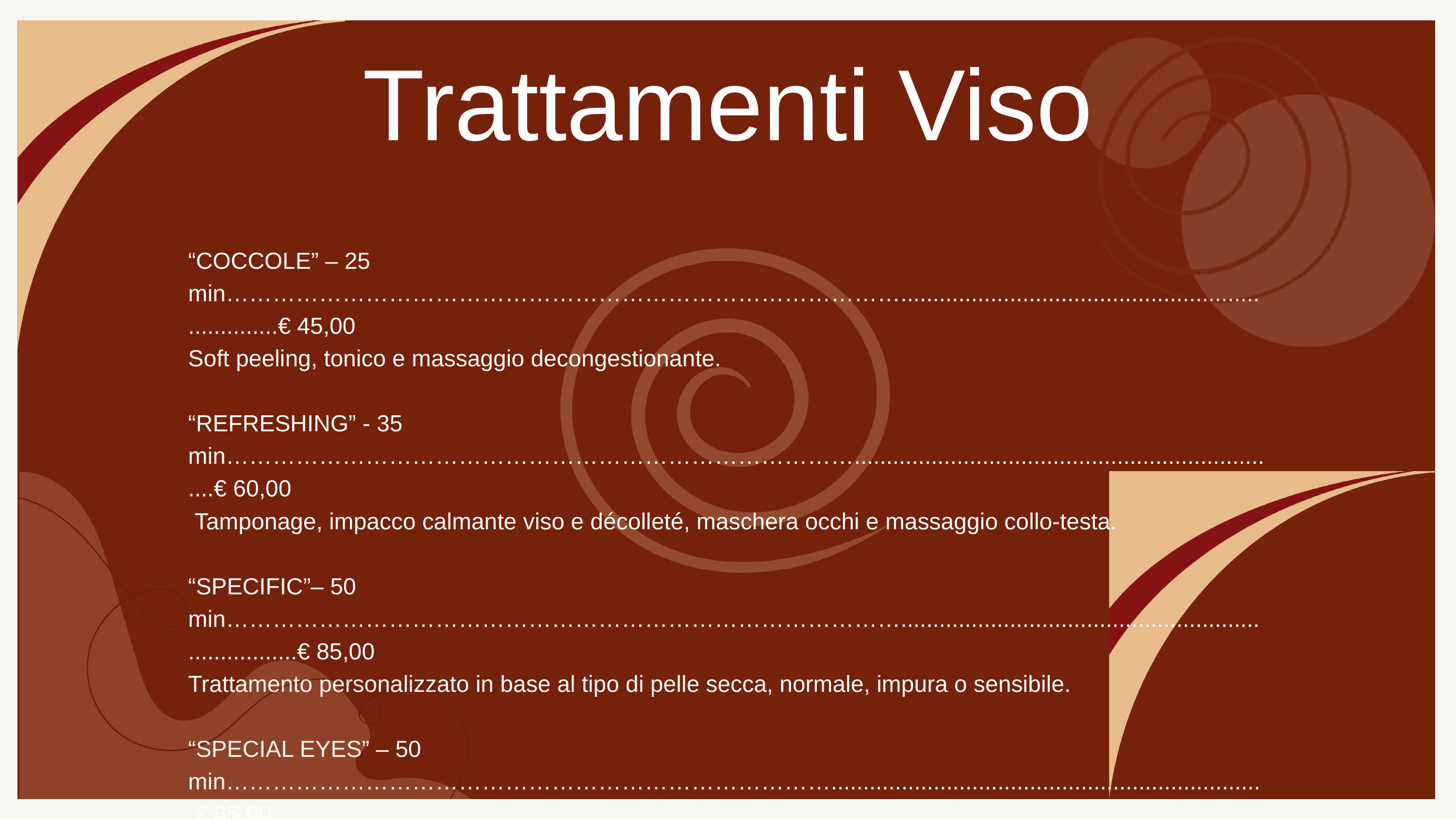

Trattamenti Viso
“COCCOLE” – 25 min……………………………………………………………………………......................................................................€ 45,00
Soft peeling, tonico e massaggio decongestionante.

“REFRESHING” - 35 min………………………………………………………………………....................................................................€ 60,00
 Tamponage, impacco calmante viso e décolleté, maschera occhi e massaggio collo-testa.

“SPECIFIC”– 50 min…………………………………………………………………………….........................................................................€ 85,00
Trattamento personalizzato in base al tipo di pelle secca, normale, impura o sensibile.

“SPECIAL EYES” – 50 min……………………………………………………………………....................................................................€ 85,00
 Trattamento ad azione drenante, massaggio linfodrenante, maschera e trattamento specifico occhi.

TRATTAMENTI CONSIGLIATI DOPO IL PERCORSO SPA